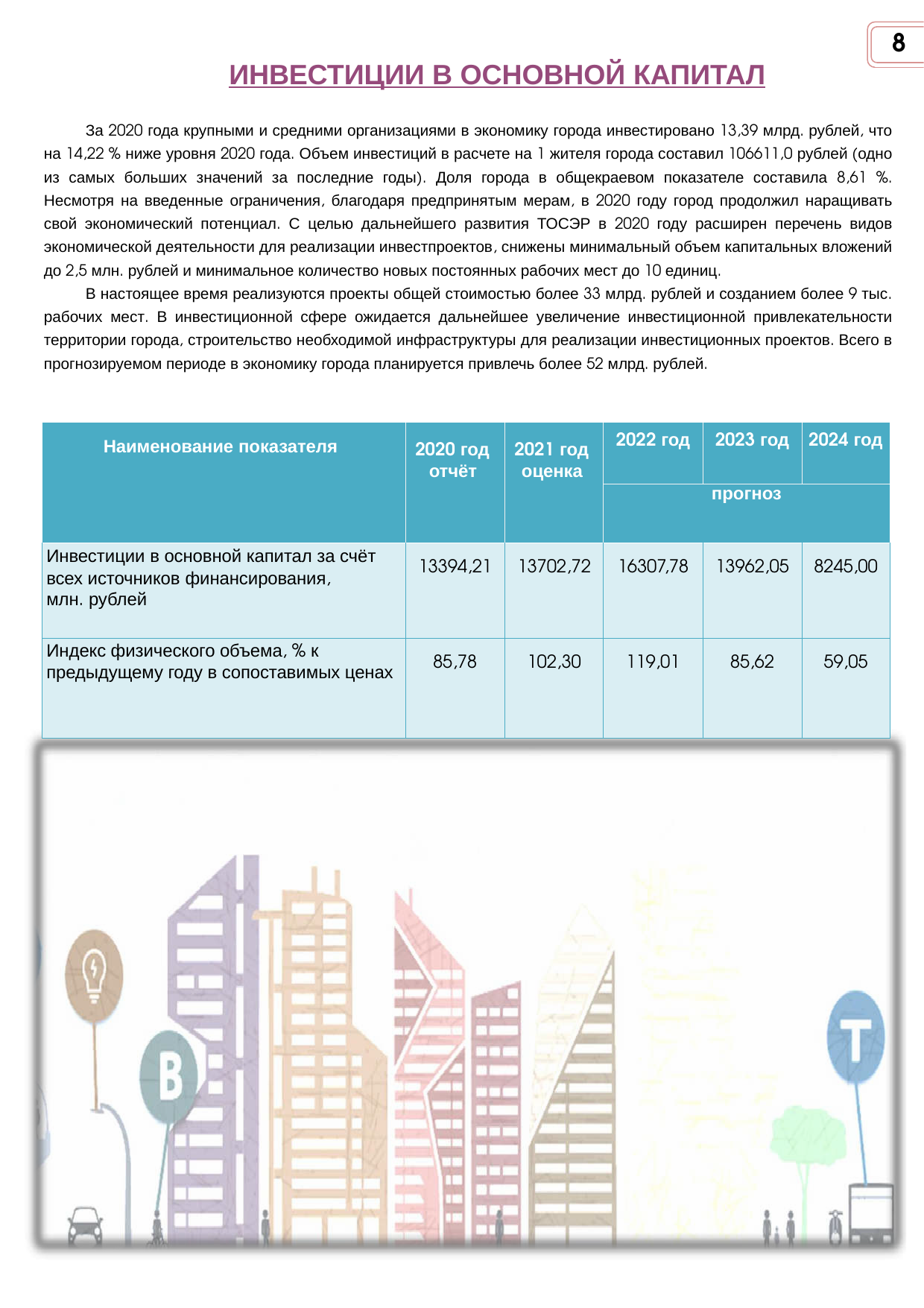

8
ИНВЕСТИЦИИ В ОСНОВНОЙ КАПИТАЛ
За 2020 года крупными и средними организациями в экономику города инвестировано 13,39 млрд. рублей, что на 14,22 % ниже уровня 2020 года. Объем инвестиций в расчете на 1 жителя города составил 106611,0 рублей (одно из самых больших значений за последние годы). Доля города в общекраевом показателе составила 8,61 %. Несмотря на введенные ограничения, благодаря предпринятым мерам, в 2020 году город продолжил наращивать свой экономический потенциал. С целью дальнейшего развития ТОСЭР в 2020 году расширен перечень видов экономической деятельности для реализации инвестпроектов, снижены минимальный объем капитальных вложений до 2,5 млн. рублей и минимальное количество новых постоянных рабочих мест до 10 единиц.
В настоящее время реализуются проекты общей стоимостью более 33 млрд. рублей и созданием более 9 тыс. рабочих мест. В инвестиционной сфере ожидается дальнейшее увеличение инвестиционной привлекательности территории города, строительство необходимой инфраструктуры для реализации инвестиционных проектов. Всего в прогнозируемом периоде в экономику города планируется привлечь более 52 млрд. рублей.
| Наименование показателя | 2020 год отчёт | 2021 год оценка | 2022 год | 2023 год | 2024 год |
| --- | --- | --- | --- | --- | --- |
|  |  |  | прогноз |  |  |
| Инвестиции в основной капитал за счёт всех источников финансирования, млн. рублей | 13394,21 | 13702,72 | 16307,78 | 13962,05 | 8245,00 |
| Индекс физического объема, % к предыдущему году в сопоставимых ценах | 85,78 | 102,30 | 119,01 | 85,62 | 59,05 |